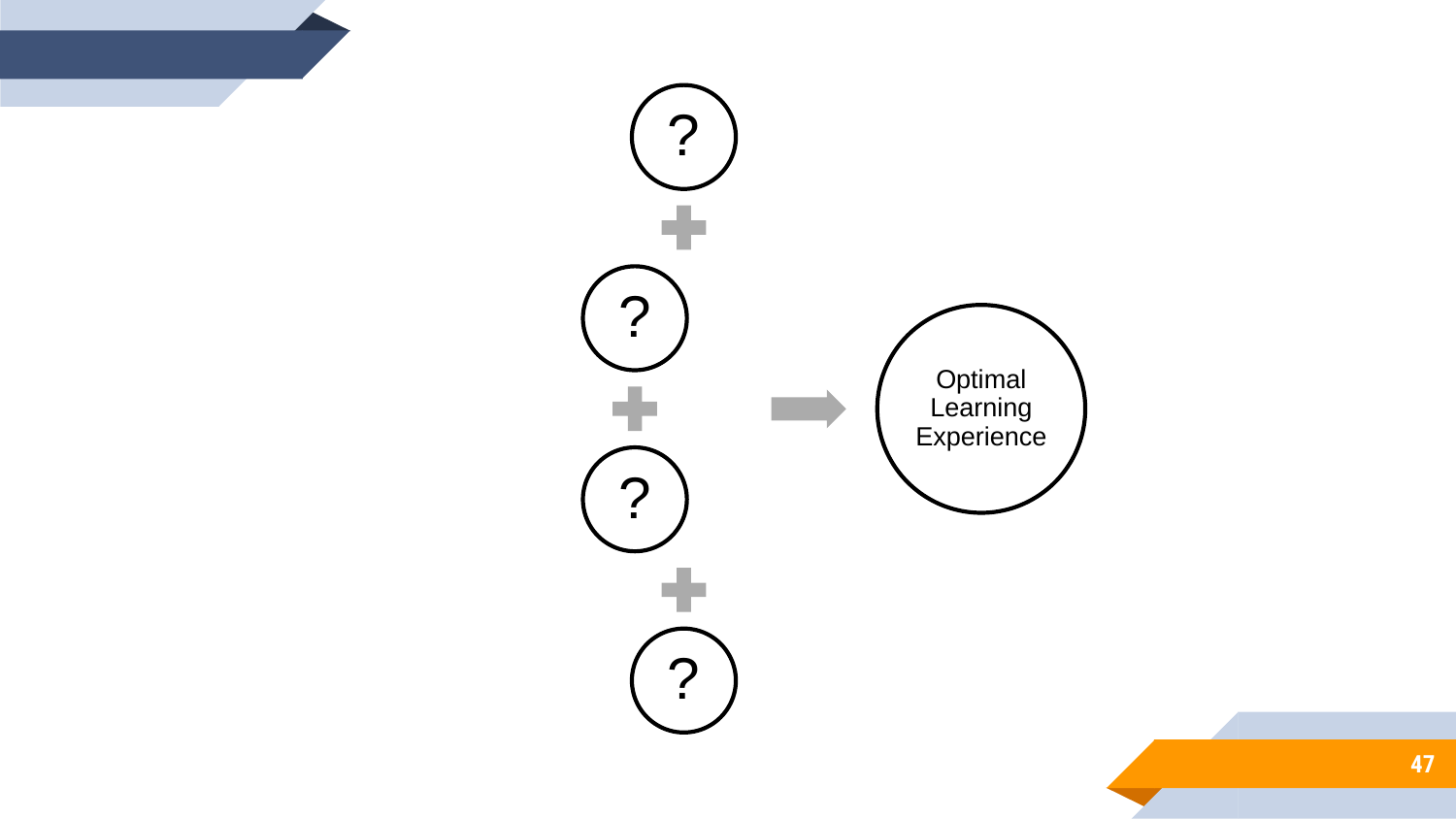

?

?

?

?

Optimal Learning Experience
47